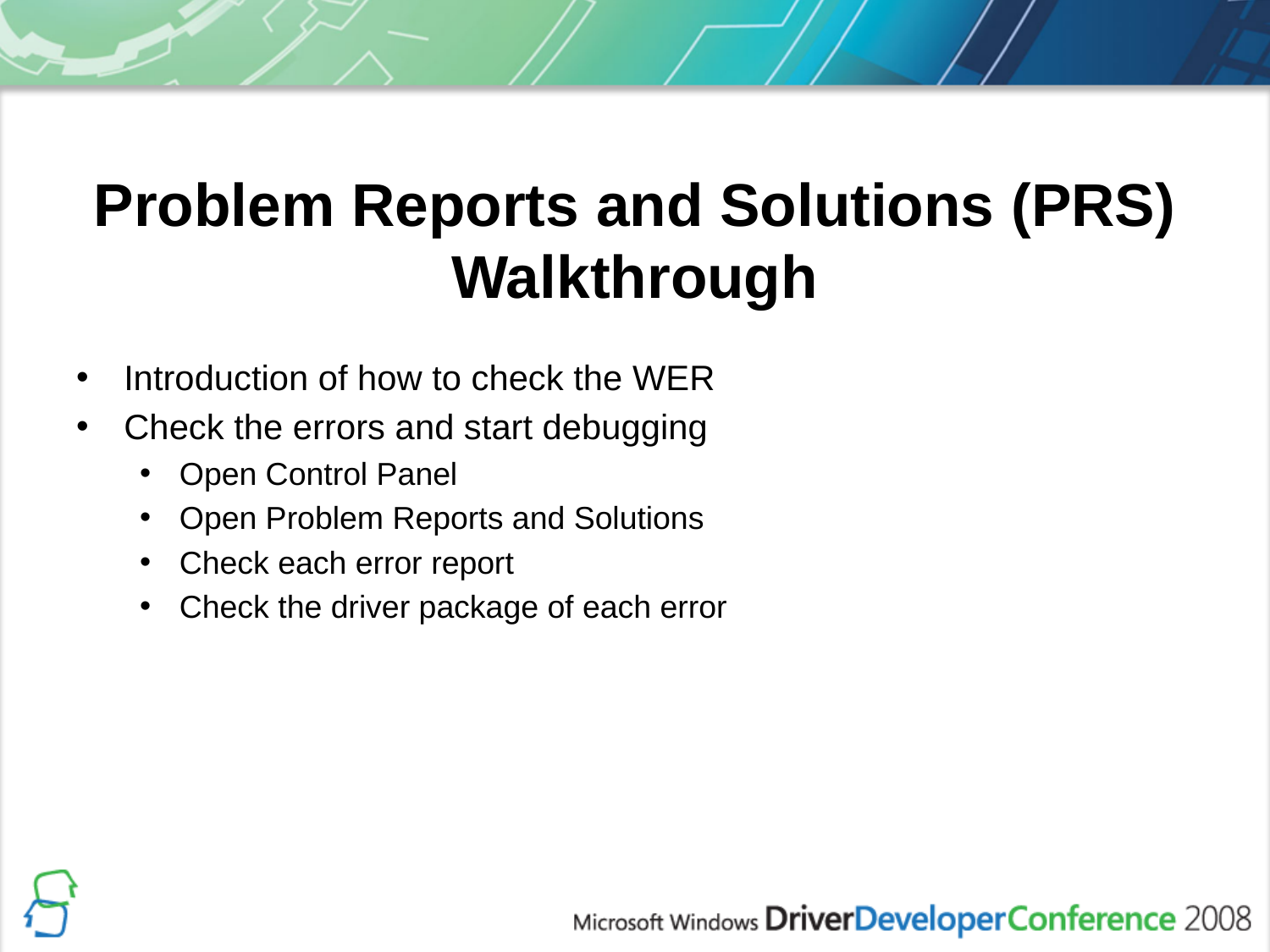

# Problem Reports and Solutions (PRS) Walkthrough
Introduction of how to check the WER
Check the errors and start debugging
Open Control Panel
Open Problem Reports and Solutions
Check each error report
Check the driver package of each error